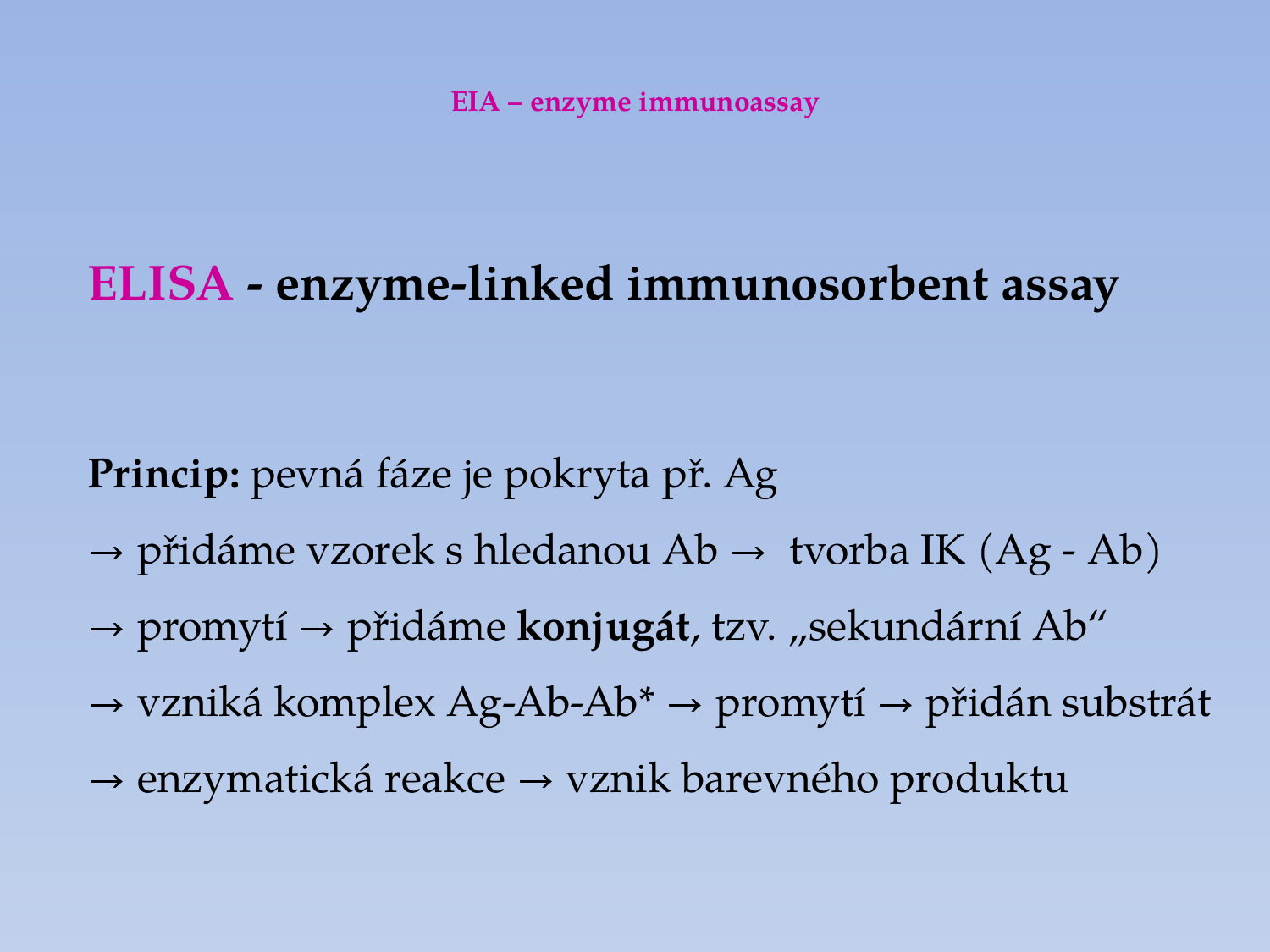

# EIA – enzyme immunoassay
ELISA - enzyme-linked immunosorbent assay

Princip: pevná fáze je pokryta př. Ag
→ přidáme vzorek s hledanou Ab →  tvorba IK (Ag - Ab) → promytí → přidáme konjugát, tzv. „sekundární Ab“
→ vzniká komplex Ag-Ab-Ab* → promytí → přidán substrát → enzymatická reakce → vznik barevného produktu